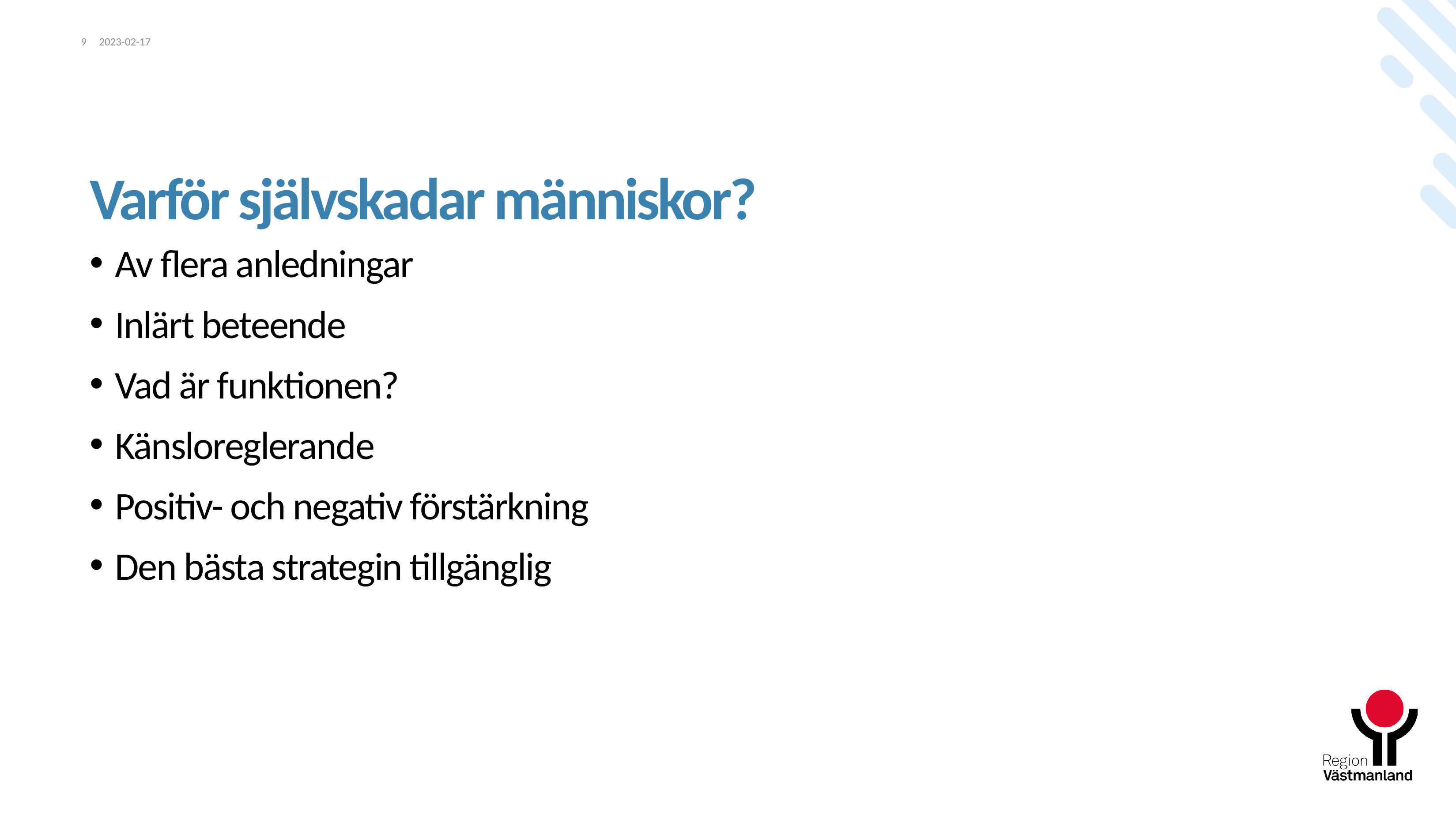

9
2023-02-17
# Varför självskadar människor?
Av flera anledningar
Inlärt beteende
Vad är funktionen?
Känsloreglerande
Positiv- och negativ förstärkning
Den bästa strategin tillgänglig